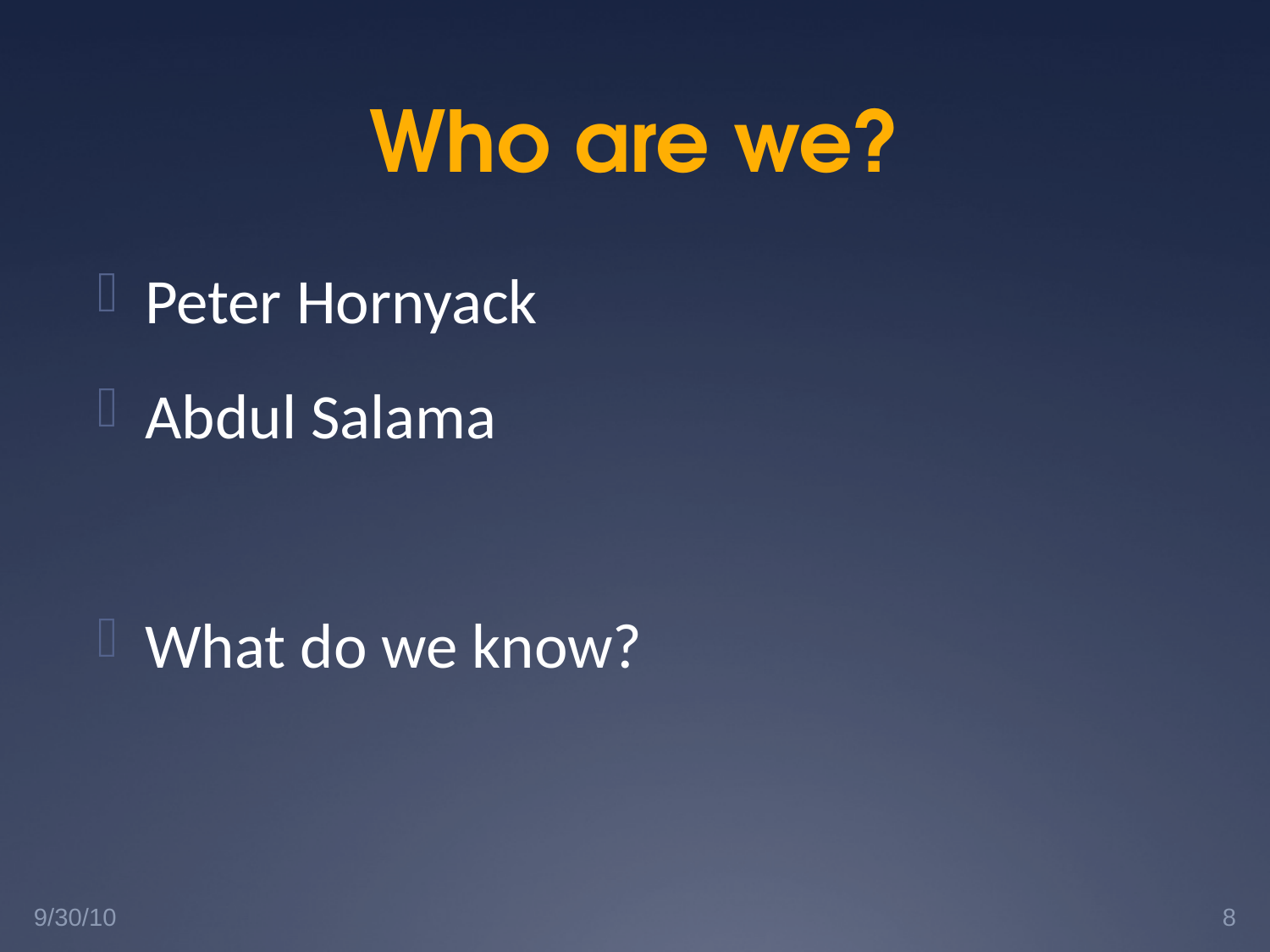

# Who are we?
Peter Hornyack
Abdul Salama

What do we know?
9/30/10
8